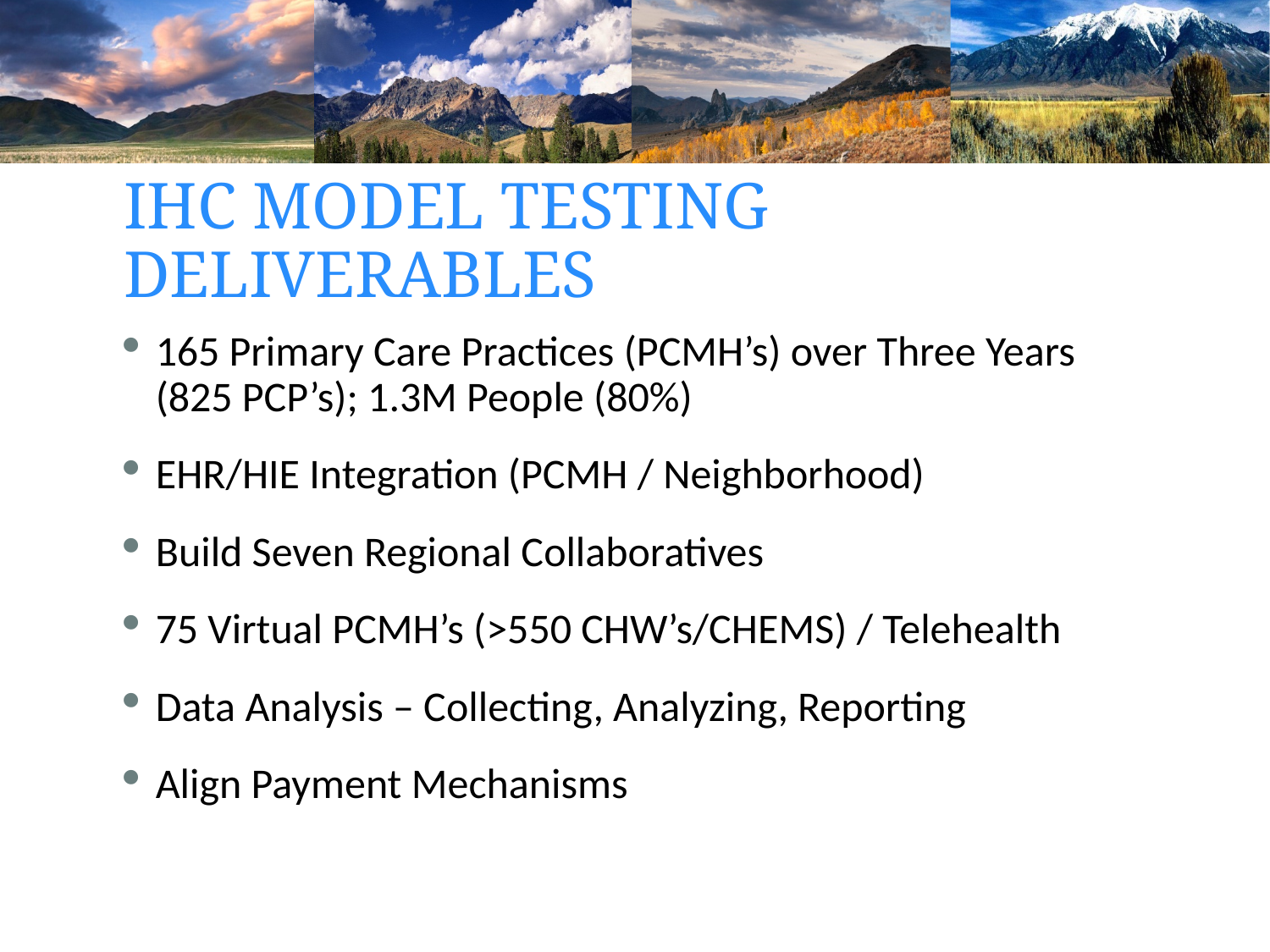

# IHC Model Testing Deliverables
165 Primary Care Practices (PCMH’s) over Three Years (825 PCP’s); 1.3M People (80%)
EHR/HIE Integration (PCMH / Neighborhood)
Build Seven Regional Collaboratives
75 Virtual PCMH’s (>550 CHW’s/CHEMS) / Telehealth
Data Analysis – Collecting, Analyzing, Reporting
Align Payment Mechanisms